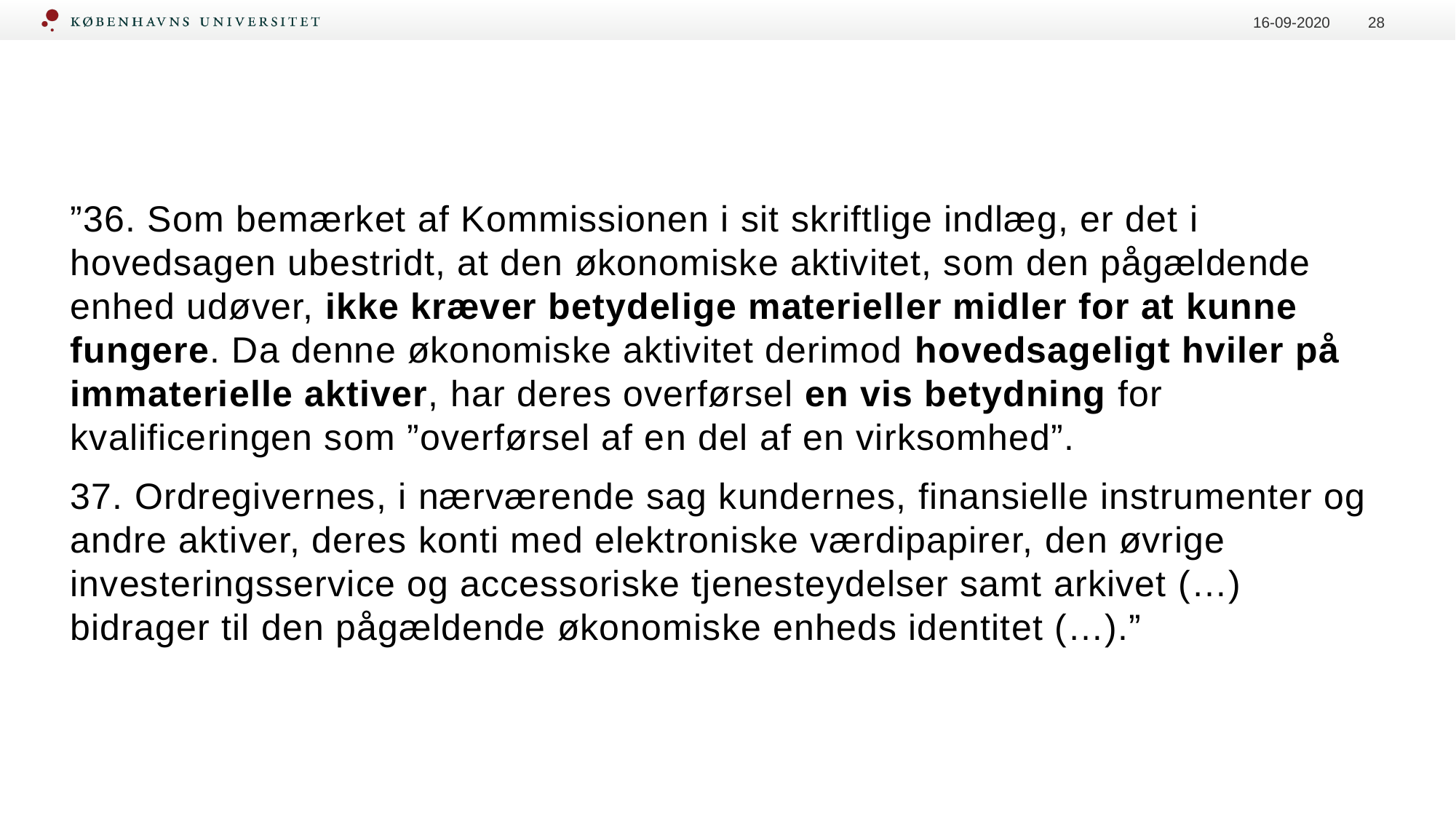

16-09-2020
28
#
”36. Som bemærket af Kommissionen i sit skriftlige indlæg, er det i hovedsagen ubestridt, at den økonomiske aktivitet, som den pågældende enhed udøver, ikke kræver betydelige materieller midler for at kunne fungere. Da denne økonomiske aktivitet derimod hovedsageligt hviler på immaterielle aktiver, har deres overførsel en vis betydning for kvalificeringen som ”overførsel af en del af en virksomhed”.
37. Ordregivernes, i nærværende sag kundernes, finansielle instrumenter og andre aktiver, deres konti med elektroniske værdipapirer, den øvrige investeringsservice og accessoriske tjenesteydelser samt arkivet (…) bidrager til den pågældende økonomiske enheds identitet (…).”